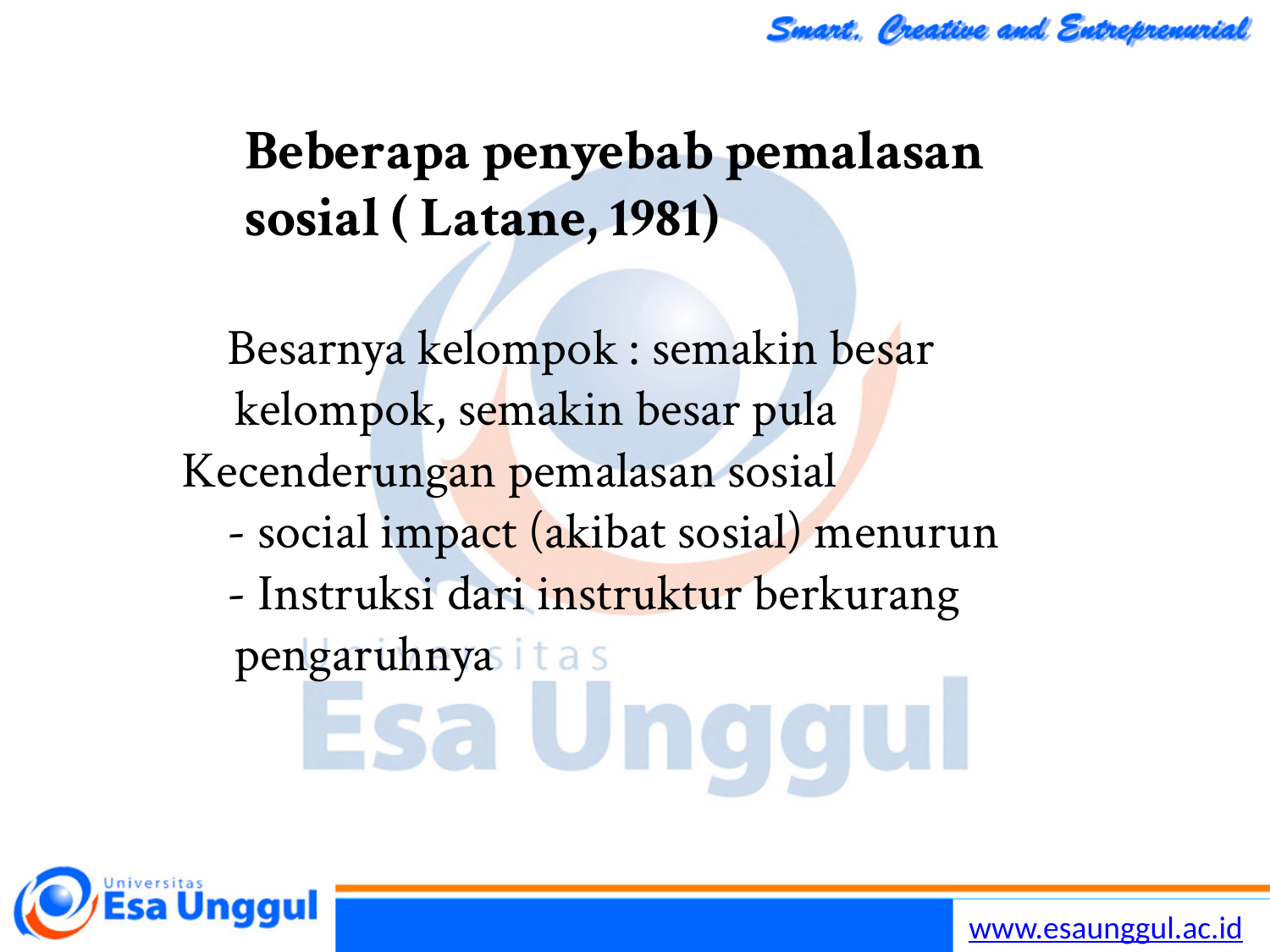

Beberapa penyebab pemalasan sosial ( Latane, 1981)
    Besarnya kelompok : semakin besar kelompok, semakin besar pula
Kecenderungan pemalasan sosial
    - social impact (akibat sosial) menurun
    - Instruksi dari instruktur berkurang pengaruhnya